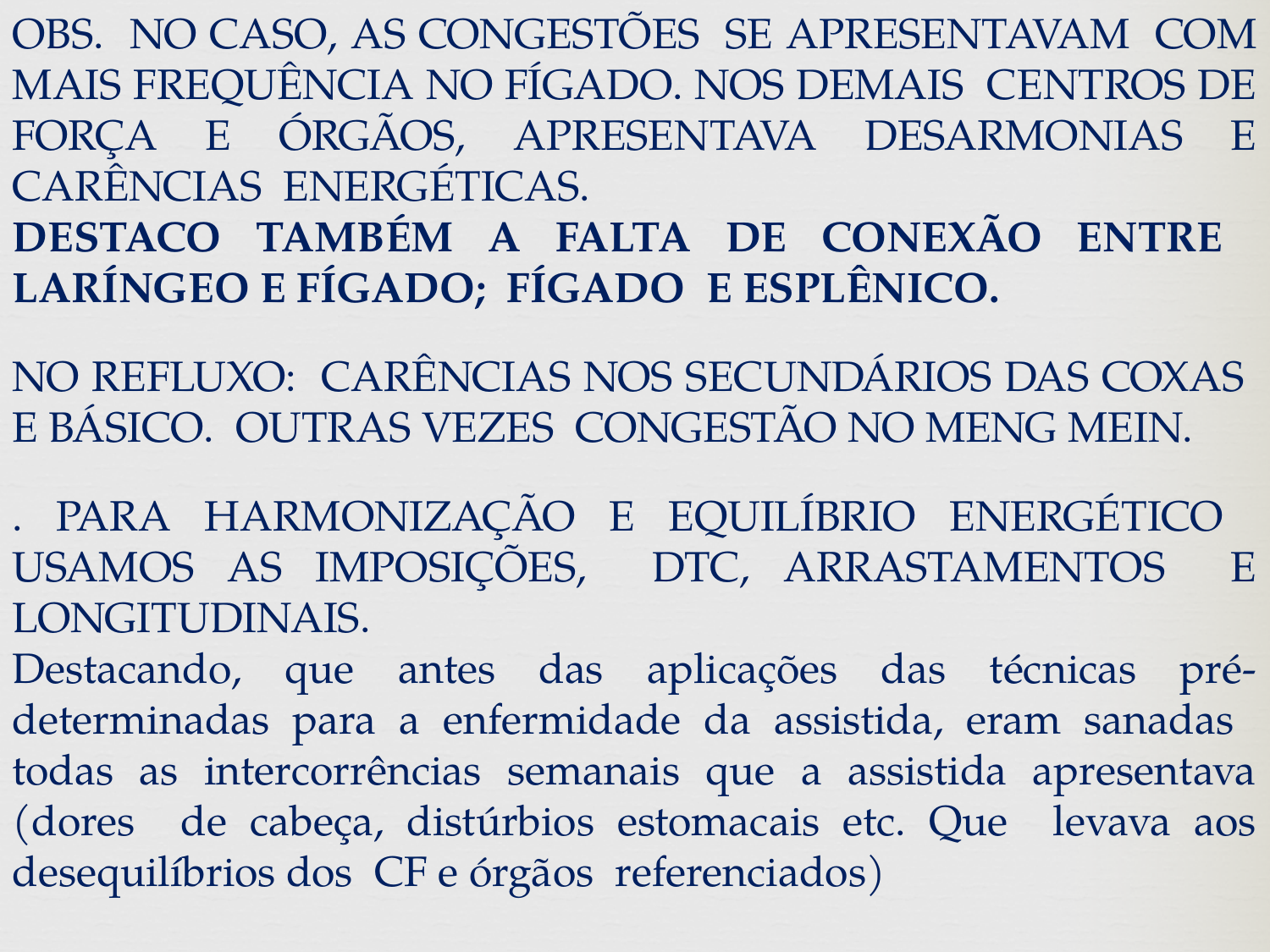

OBS.  NO CASO, AS CONGESTÕES  SE APRESENTAVAM  COM MAIS FREQUÊNCIA NO FÍGADO. NOS DEMAIS  CENTROS DE FORÇA E ÓRGÃOS, APRESENTAVA DESARMONIAS E CARÊNCIAS  ENERGÉTICAS.
DESTACO TAMBÉM A FALTA DE CONEXÃO ENTRE  LARÍNGEO E FÍGADO;  FÍGADO  E ESPLÊNICO.

NO REFLUXO:  CARÊNCIAS NOS SECUNDÁRIOS DAS COXAS  E BÁSICO.  OUTRAS VEZES  CONGESTÃO NO MENG MEIN.

. PARA HARMONIZAÇÃO E EQUILÍBRIO ENERGÉTICO  USAMOS AS IMPOSIÇÕES,  DTC, ARRASTAMENTOS  E LONGITUDINAIS.
Destacando, que antes das aplicações das técnicas pré-determinadas para a enfermidade da assistida, eram sanadas  todas as intercorrências semanais que a assistida apresentava (dores  de cabeça, distúrbios estomacais etc. Que  levava aos desequilíbrios dos  CF e órgãos  referenciados)